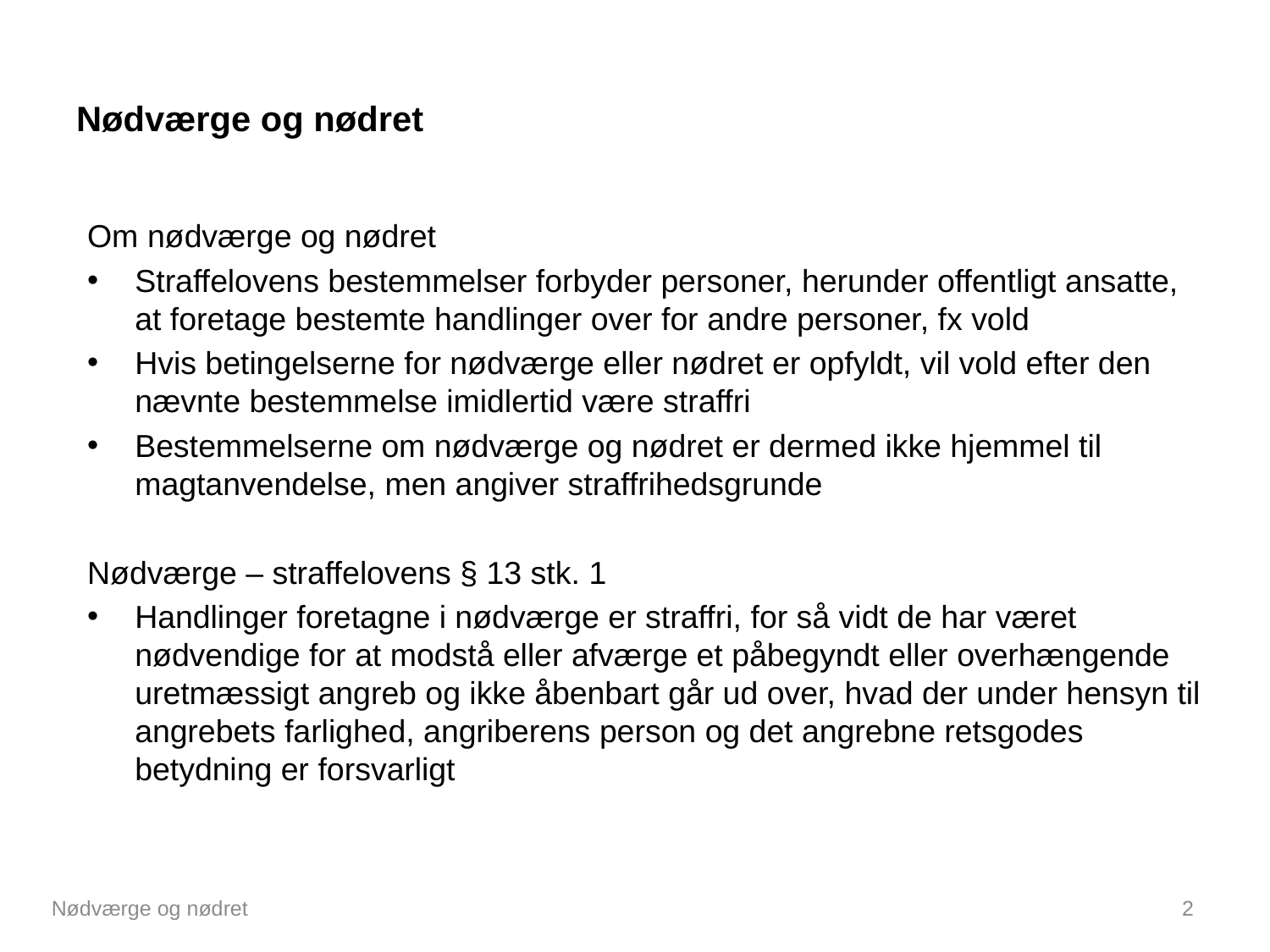

# Nødværge og nødret
Om nødværge og nødret
Straffelovens bestemmelser forbyder personer, herunder offentligt ansatte, at foretage bestemte handlinger over for andre personer, fx vold
Hvis betingelserne for nødværge eller nødret er opfyldt, vil vold efter den nævnte bestemmelse imidlertid være straffri
Bestemmelserne om nødværge og nødret er dermed ikke hjemmel til magtanvendelse, men angiver straffrihedsgrunde

Nødværge – straffelovens § 13 stk. 1
Handlinger foretagne i nødværge er straffri, for så vidt de har været nødvendige for at modstå eller afværge et påbegyndt eller overhængende uretmæssigt angreb og ikke åbenbart går ud over, hvad der under hensyn til angrebets farlighed, angriberens person og det angrebne retsgodes betydning er forsvarligt

Nødværge og nødret
2